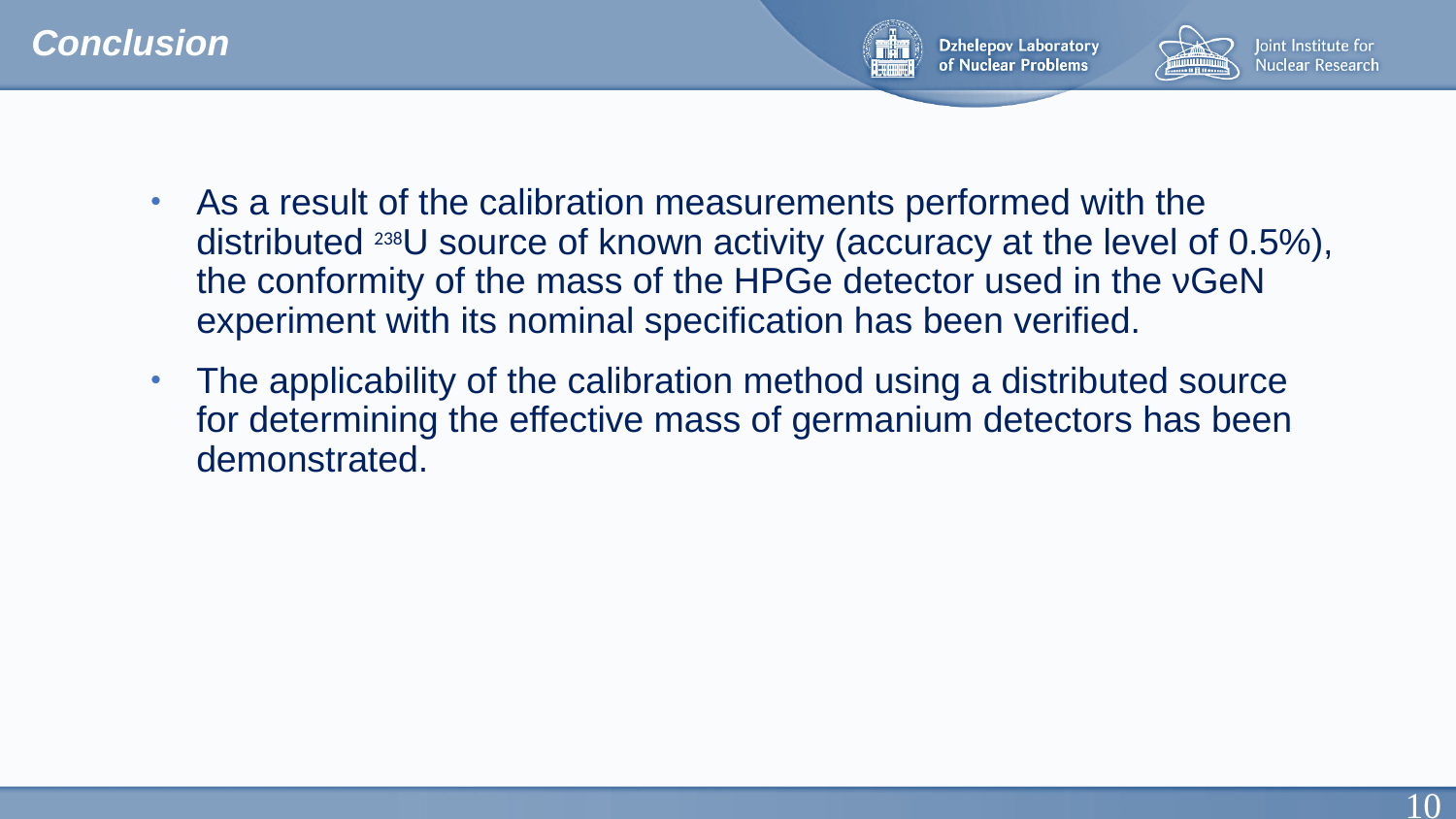

Conclusion

As a result of the calibration measurements performed with the distributed 238U source of known activity (accuracy at the level of 0.5%), the conformity of the mass of the HPGe detector used in the νGeN experiment with its nominal specification has been verified.
The applicability of the calibration method using a distributed source for determining the effective mass of germanium detectors has been demonstrated.
10